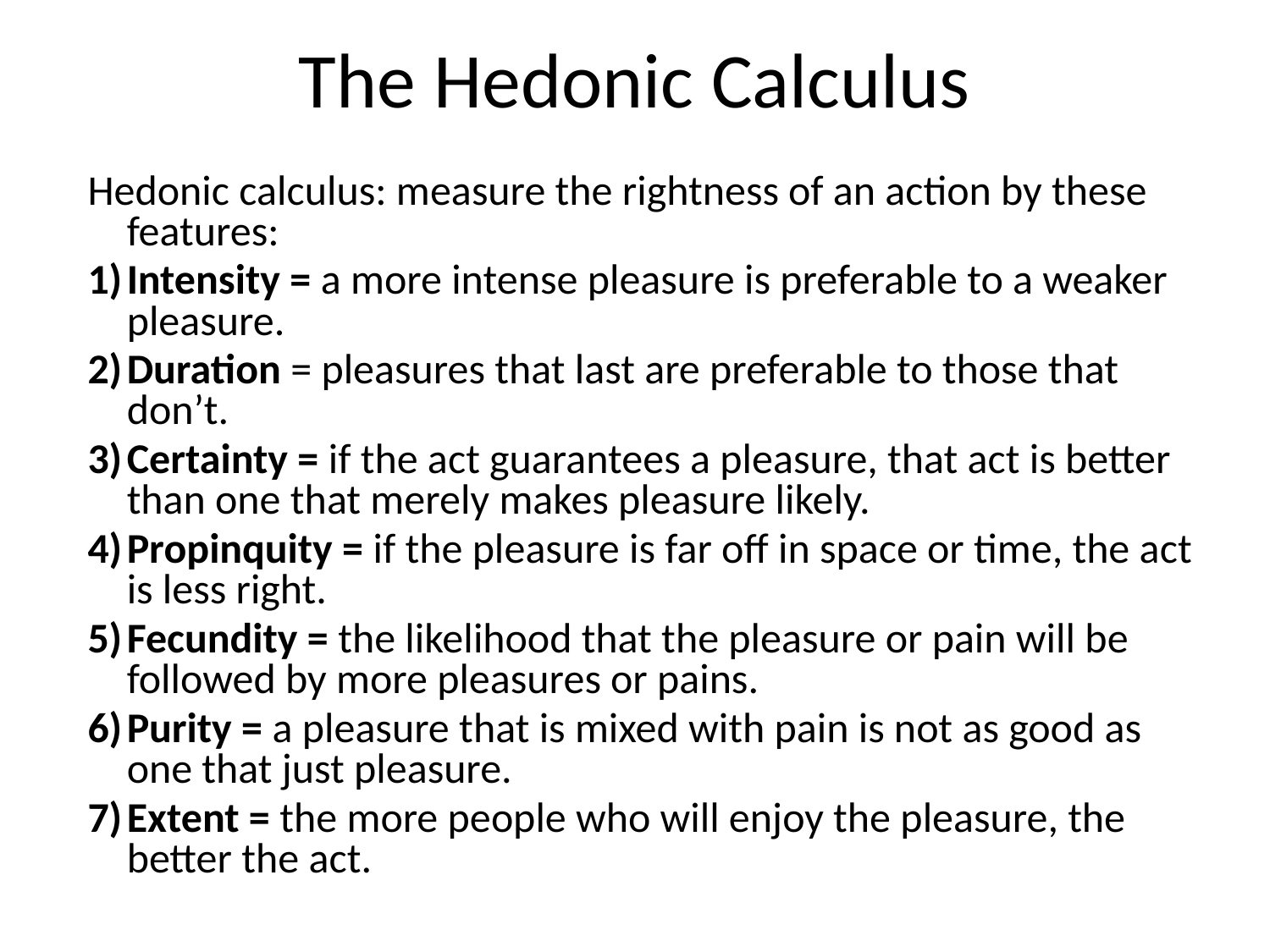

# The Hedonic Calculus
Hedonic calculus: measure the rightness of an action by these features:
Intensity = a more intense pleasure is preferable to a weaker pleasure.
Duration = pleasures that last are preferable to those that don’t.
Certainty = if the act guarantees a pleasure, that act is better than one that merely makes pleasure likely.
Propinquity = if the pleasure is far off in space or time, the act is less right.
Fecundity = the likelihood that the pleasure or pain will be followed by more pleasures or pains.
Purity = a pleasure that is mixed with pain is not as good as one that just pleasure.
Extent = the more people who will enjoy the pleasure, the better the act.